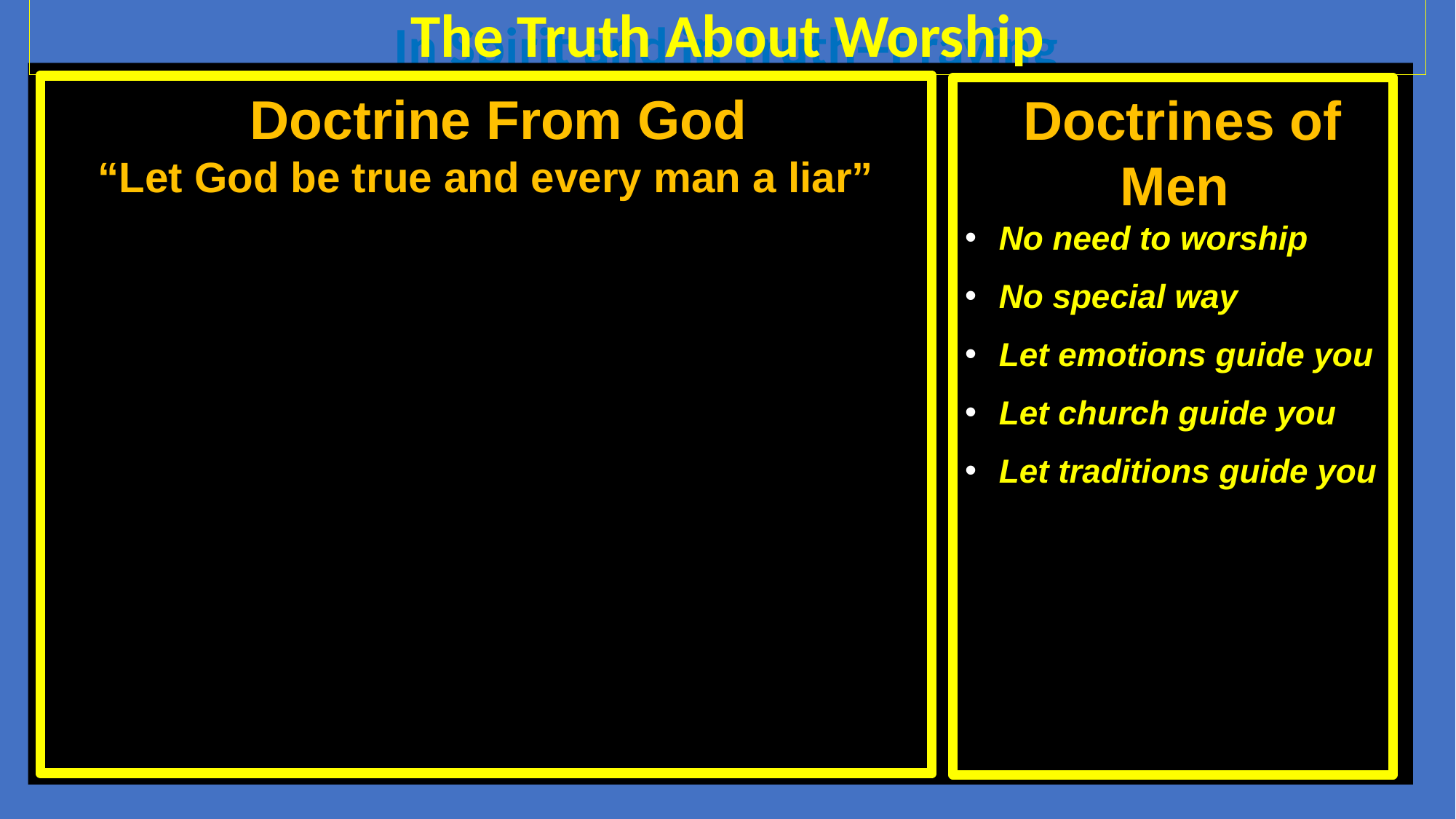

The Truth About Worship
In Spirit and in Truth--Praying
              Doctrine From God
     “Let God be true and every man a liar”

 Doctrines of Men
No need to worship
No special way
Let emotions guide you
Let church guide you
Let traditions guide you